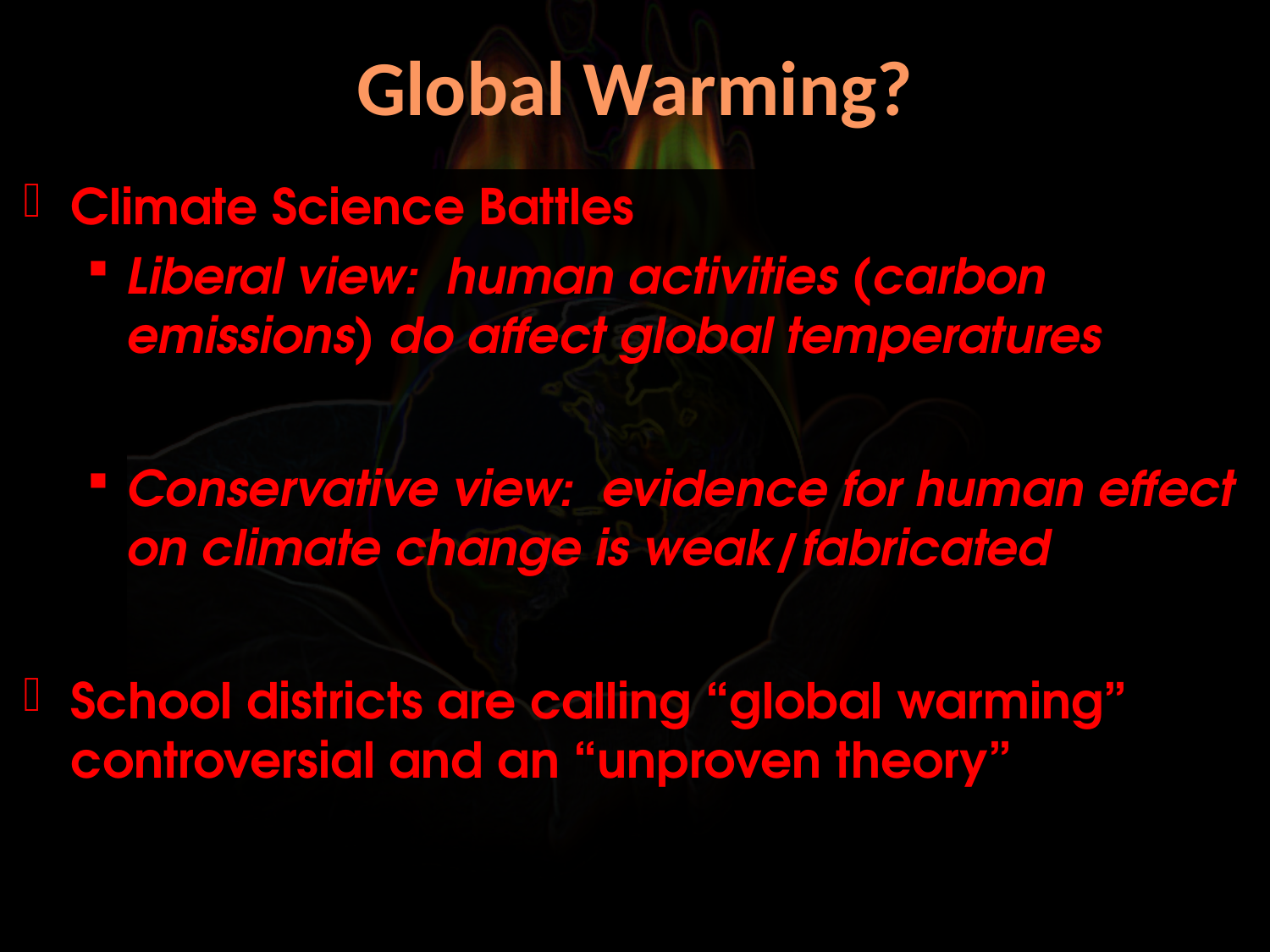

# Global Warming?
Climate Science Battles
Liberal view:  human activities (carbon emissions) do affect global temperatures

Conservative view:  evidence for human effect on climate change is weak/fabricated

School districts are calling “global warming” controversial and an “unproven theory”